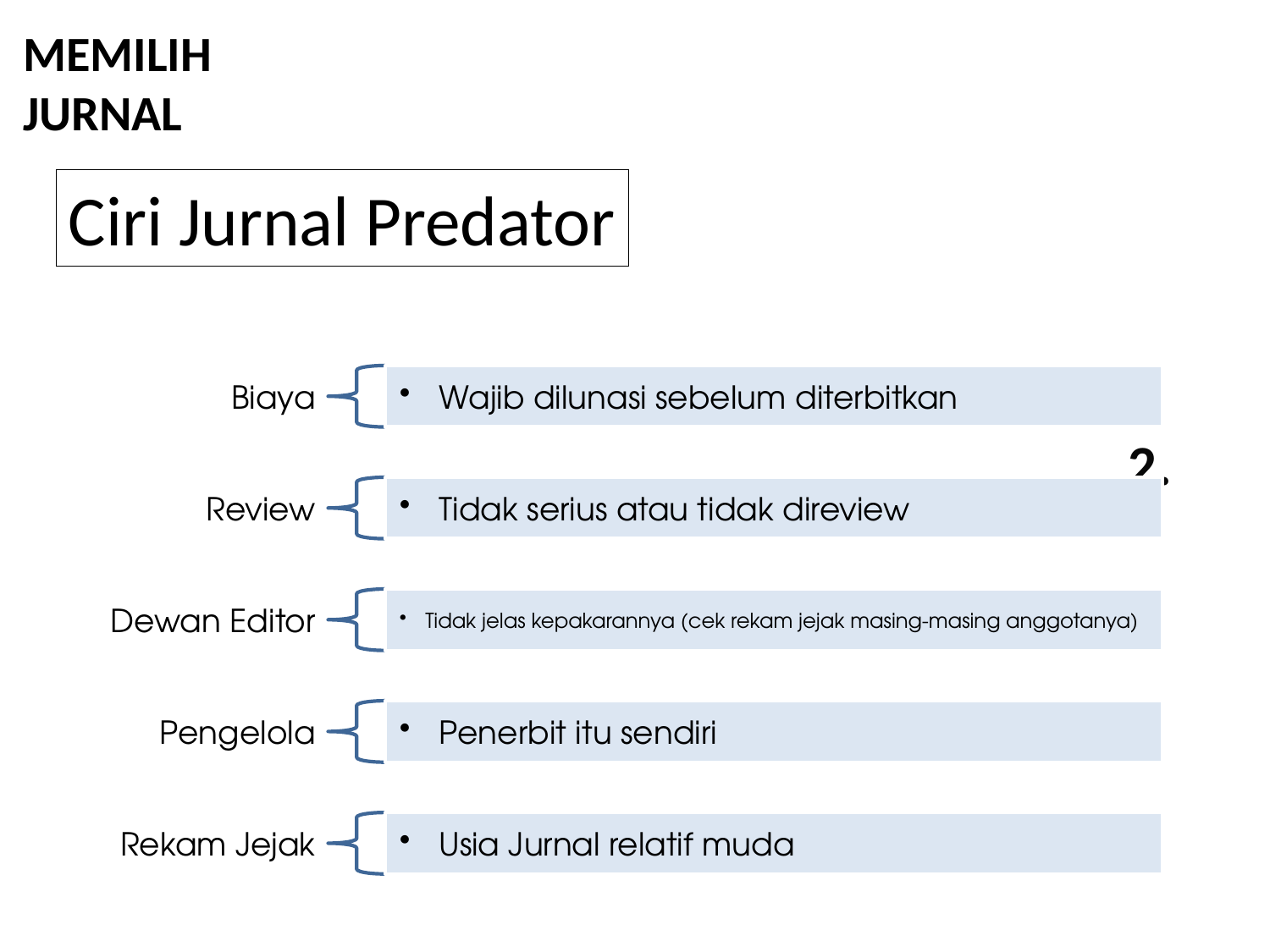

MEMILIH JURNAL
2.
Ciri Jurnal Predator
 Biaya
Wajib dilunasi sebelum diterbitkan
Review
Tidak serius atau tidak direview
Dewan Editor
Tidak jelas kepakarannya (cek rekam jejak masing-masing anggotanya)
Pengelola
Penerbit itu sendiri
Rekam Jejak
Usia Jurnal relatif muda